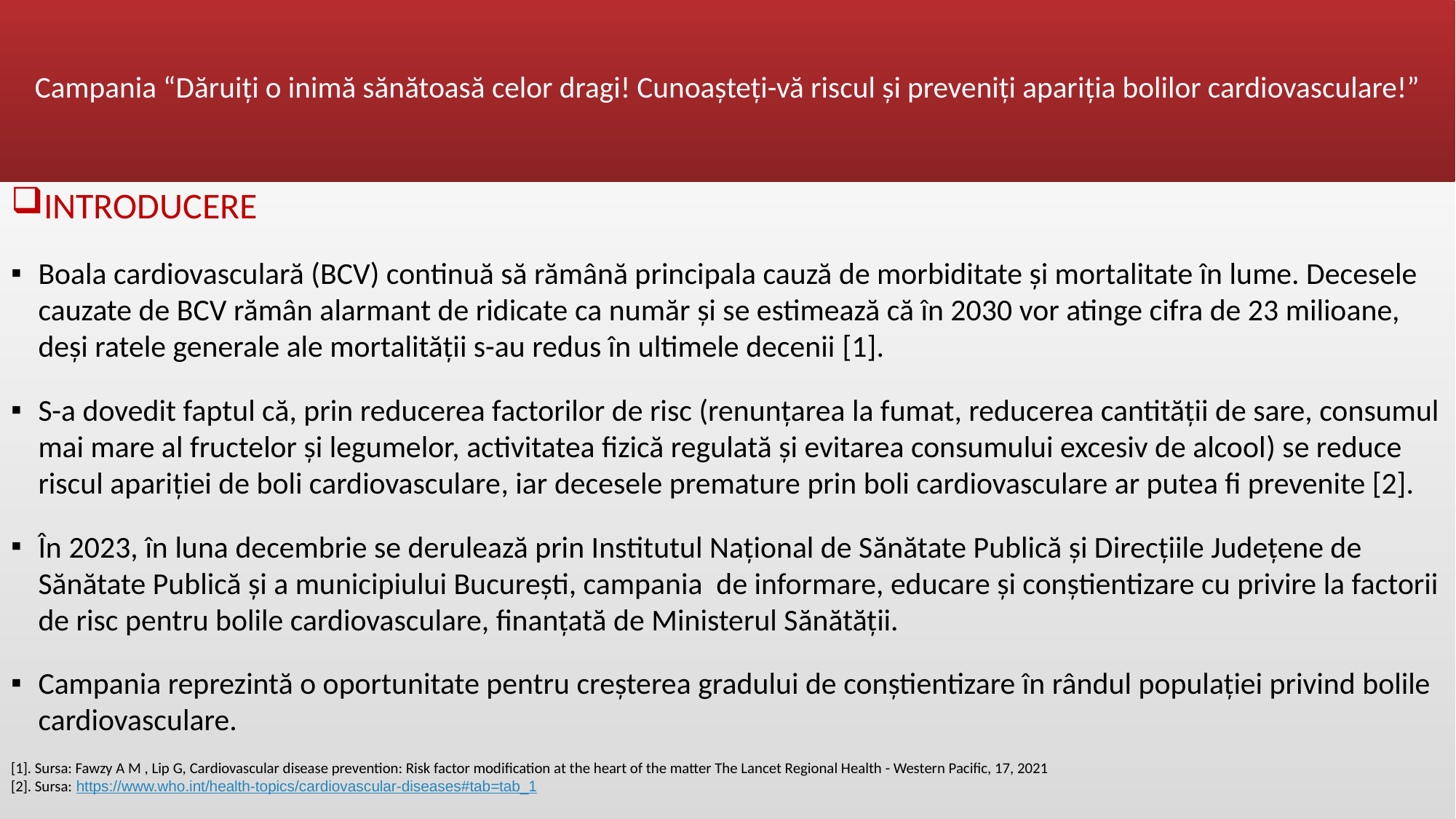

# Campania “Dăruiți o inimă sănătoasă celor dragi! Cunoașteți-vă riscul și preveniți apariția bolilor cardiovasculare!”
INTRODUCERE
Boala cardiovasculară (BCV) continuă să rămână principala cauză de morbiditate și mortalitate în lume. Decesele cauzate de BCV rămân alarmant de ridicate ca număr și se estimează că în 2030 vor atinge cifra de 23 milioane, deși ratele generale ale mortalității s-au redus în ultimele decenii [1].
S-a dovedit faptul că, prin reducerea factorilor de risc (renunțarea la fumat, reducerea cantității de sare, consumul mai mare al fructelor și legumelor, activitatea fizică regulată și evitarea consumului excesiv de alcool) se reduce riscul apariției de boli cardiovasculare, iar decesele premature prin boli cardiovasculare ar putea fi prevenite [2].
În 2023, în luna decembrie se derulează prin Institutul Național de Sănătate Publică și Direcțiile Județene de Sănătate Publică și a municipiului București, campania  de informare, educare și conștientizare cu privire la factorii de risc pentru bolile cardiovasculare, finanțată de Ministerul Sănătății.
Campania reprezintă o oportunitate pentru creșterea gradului de conștientizare în rândul populației privind bolile cardiovasculare.

[1]. Sursa: Fawzy A M , Lip G, Cardiovascular disease prevention: Risk factor modification at the heart of the matter The Lancet Regional Health - Western Pacific, 17, 2021
[2]. Sursa: https://www.who.int/health-topics/cardiovascular-diseases#tab=tab_1